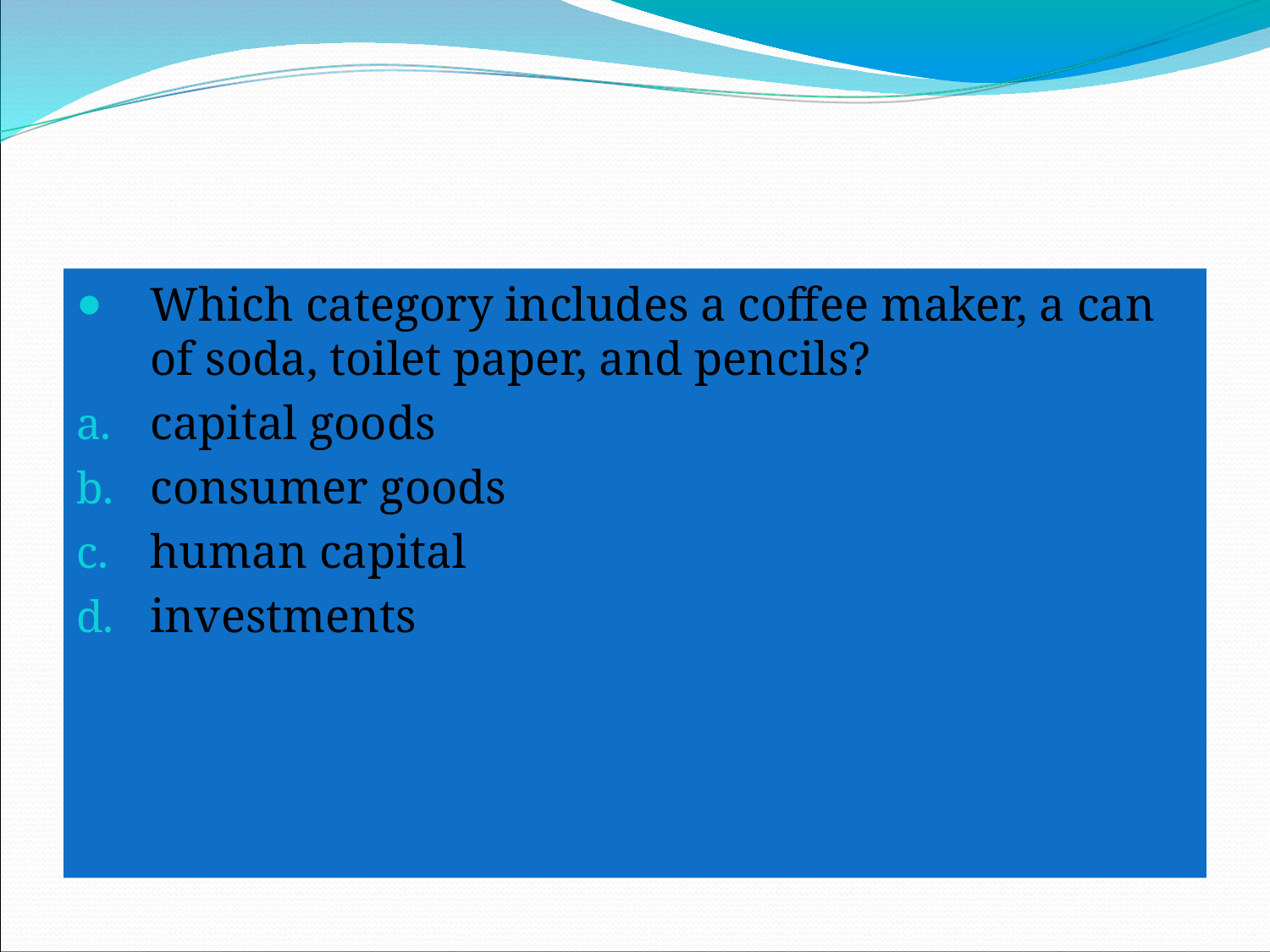

#
Which category includes a coffee maker, a can of soda, toilet paper, and pencils?
capital goods
consumer goods
human capital
investments